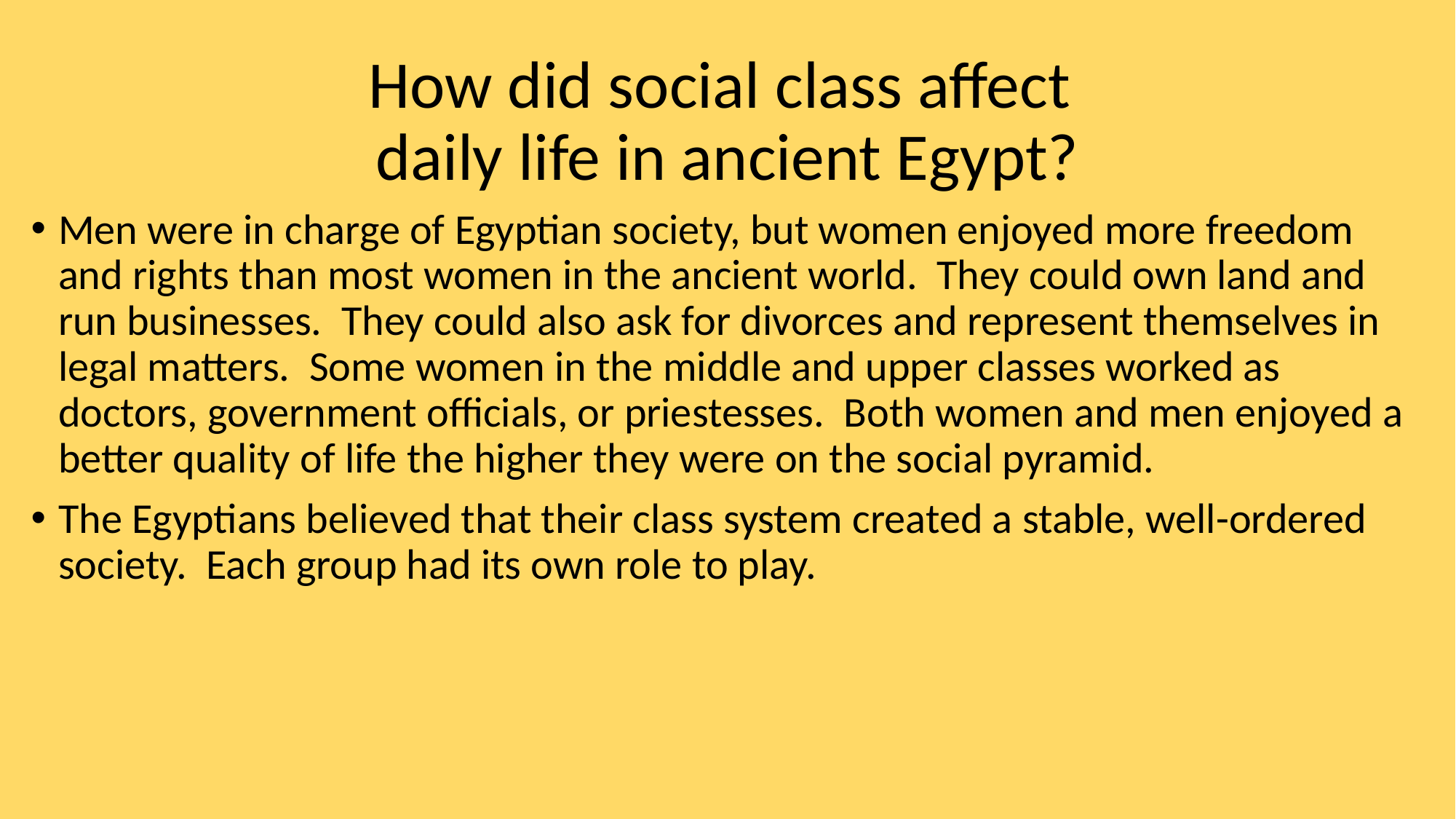

# How did social class affect daily life in ancient Egypt?
Men were in charge of Egyptian society, but women enjoyed more freedom and rights than most women in the ancient world.  They could own land and run businesses.  They could also ask for divorces and represent themselves in legal matters.  Some women in the middle and upper classes worked as doctors, government officials, or priestesses.  Both women and men enjoyed a better quality of life the higher they were on the social pyramid.
The Egyptians believed that their class system created a stable, well-ordered society.  Each group had its own role to play.